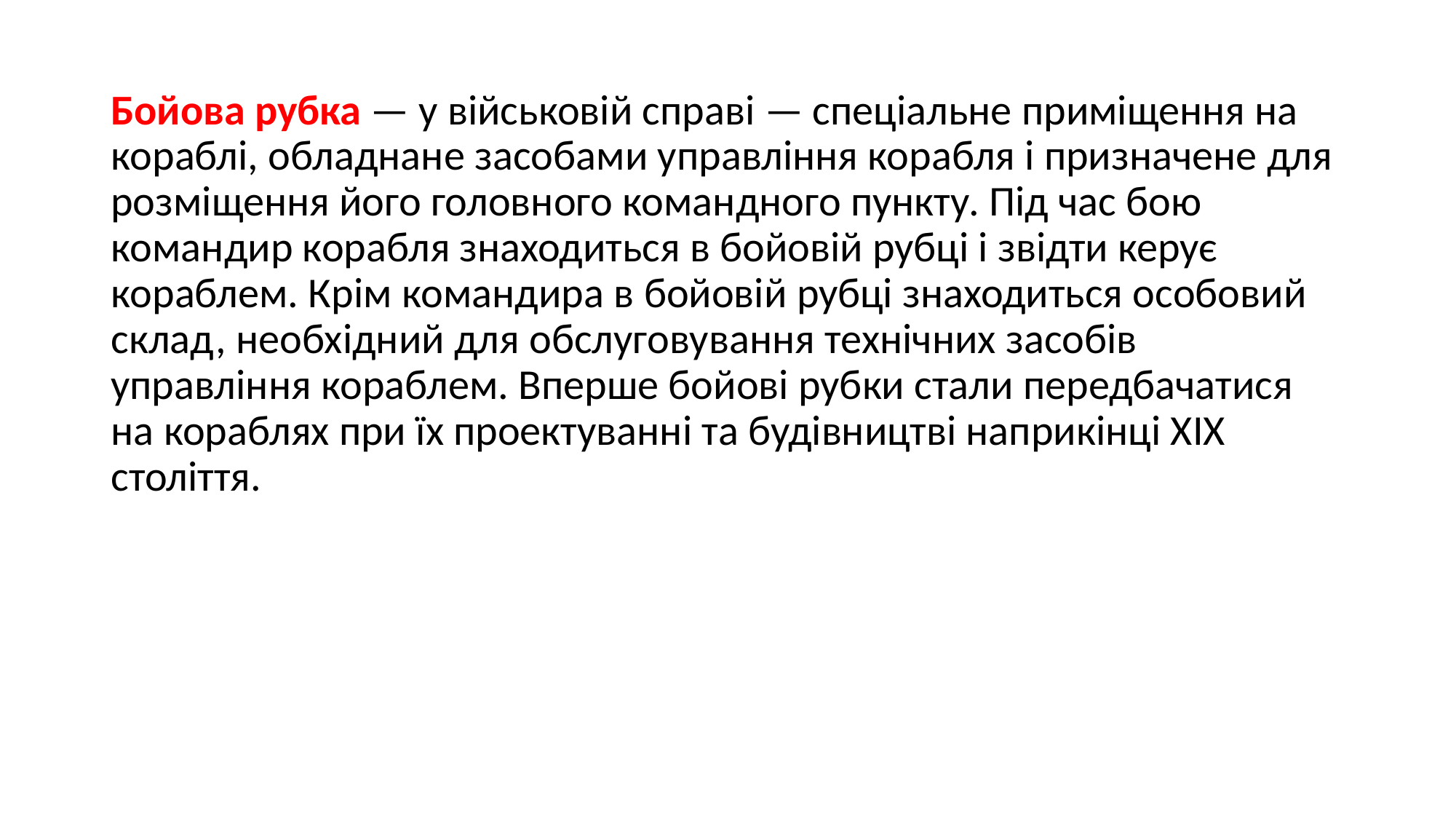

Бойова рубка — у військовій справі — спеціальне приміщення на кораблі, обладнане засобами управління корабля і призначене для розміщення його головного командного пункту. Під час бою командир корабля знаходиться в бойовій рубці і звідти керує кораблем. Крім командира в бойовій рубці знаходиться особовий склад, необхідний для обслуговування технічних засобів управління кораблем. Вперше бойові рубки стали передбачатися на кораблях при їх проектуванні та будівництві наприкінці XIX століття.